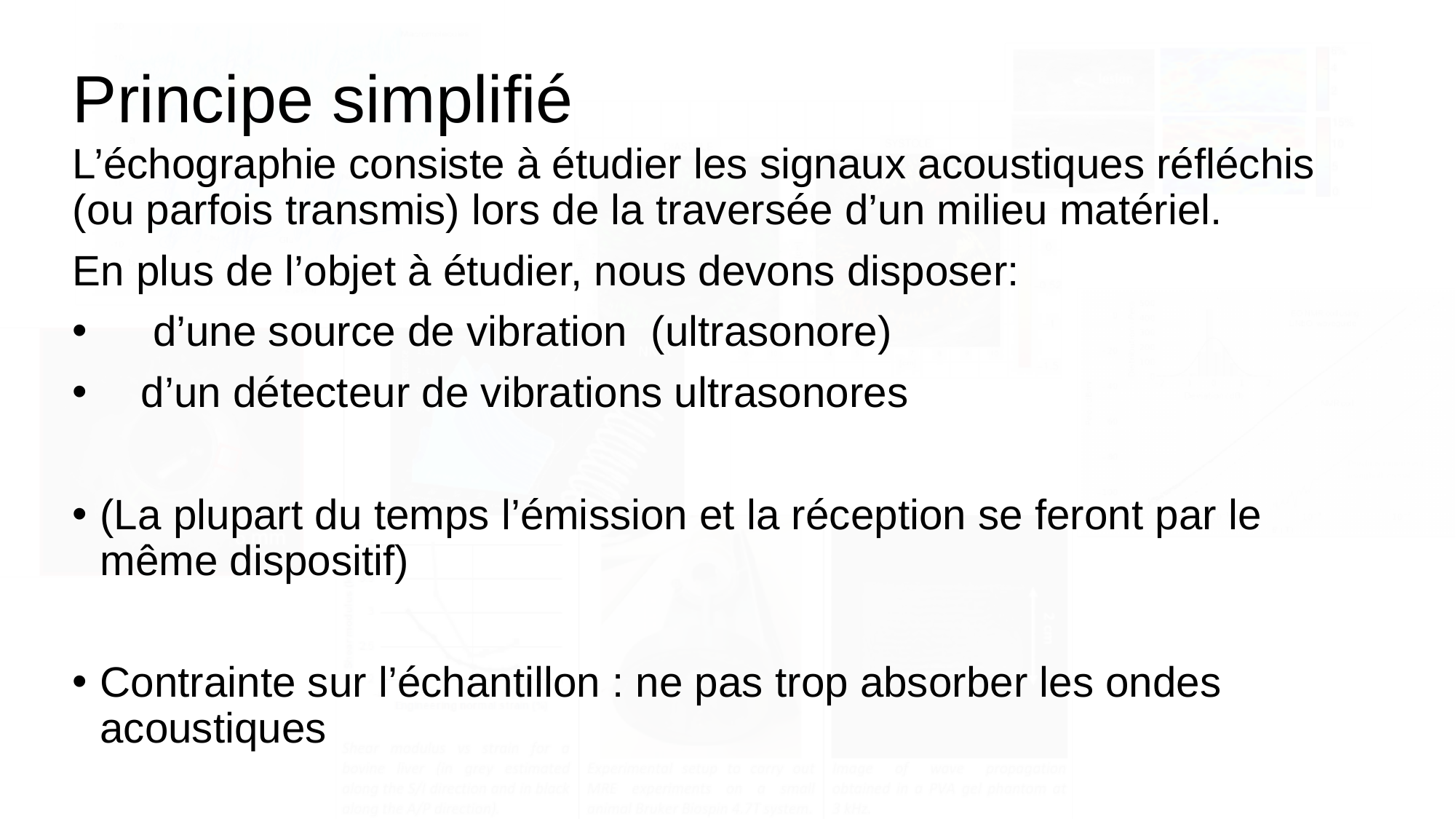

# Principe simplifié
L’échographie consiste à étudier les signaux acoustiques réfléchis (ou parfois transmis) lors de la traversée d’un milieu matériel.
En plus de l’objet à étudier, nous devons disposer:
 d’une source de vibration  (ultrasonore)
d’un détecteur de vibrations ultrasonores

(La plupart du temps l’émission et la réception se feront par le même dispositif)

Contrainte sur l’échantillon : ne pas trop absorber les ondes acoustiques